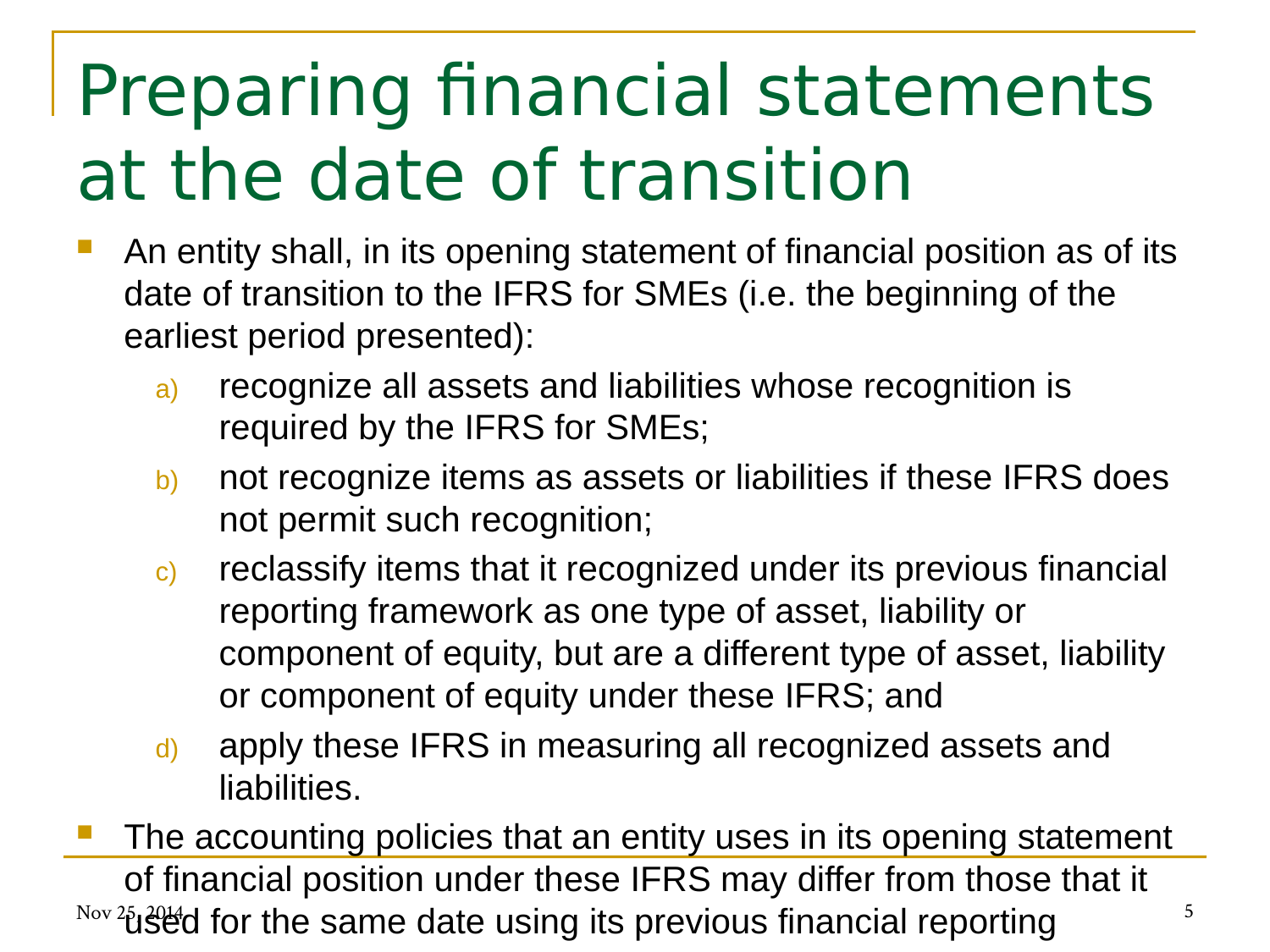

# Preparing financial statements at the date of transition
An entity shall, in its opening statement of financial position as of its date of transition to the IFRS for SMEs (i.e. the beginning of the earliest period presented):
recognize all assets and liabilities whose recognition is required by the IFRS for SMEs;
not recognize items as assets or liabilities if these IFRS does not permit such recognition;
reclassify items that it recognized under its previous financial reporting framework as one type of asset, liability or component of equity, but are a different type of asset, liability or component of equity under these IFRS; and
apply these IFRS in measuring all recognized assets and liabilities.
The accounting policies that an entity uses in its opening statement of financial position under these IFRS may differ from those that it used for the same date using its previous financial reporting

Nov 25, 2014
5